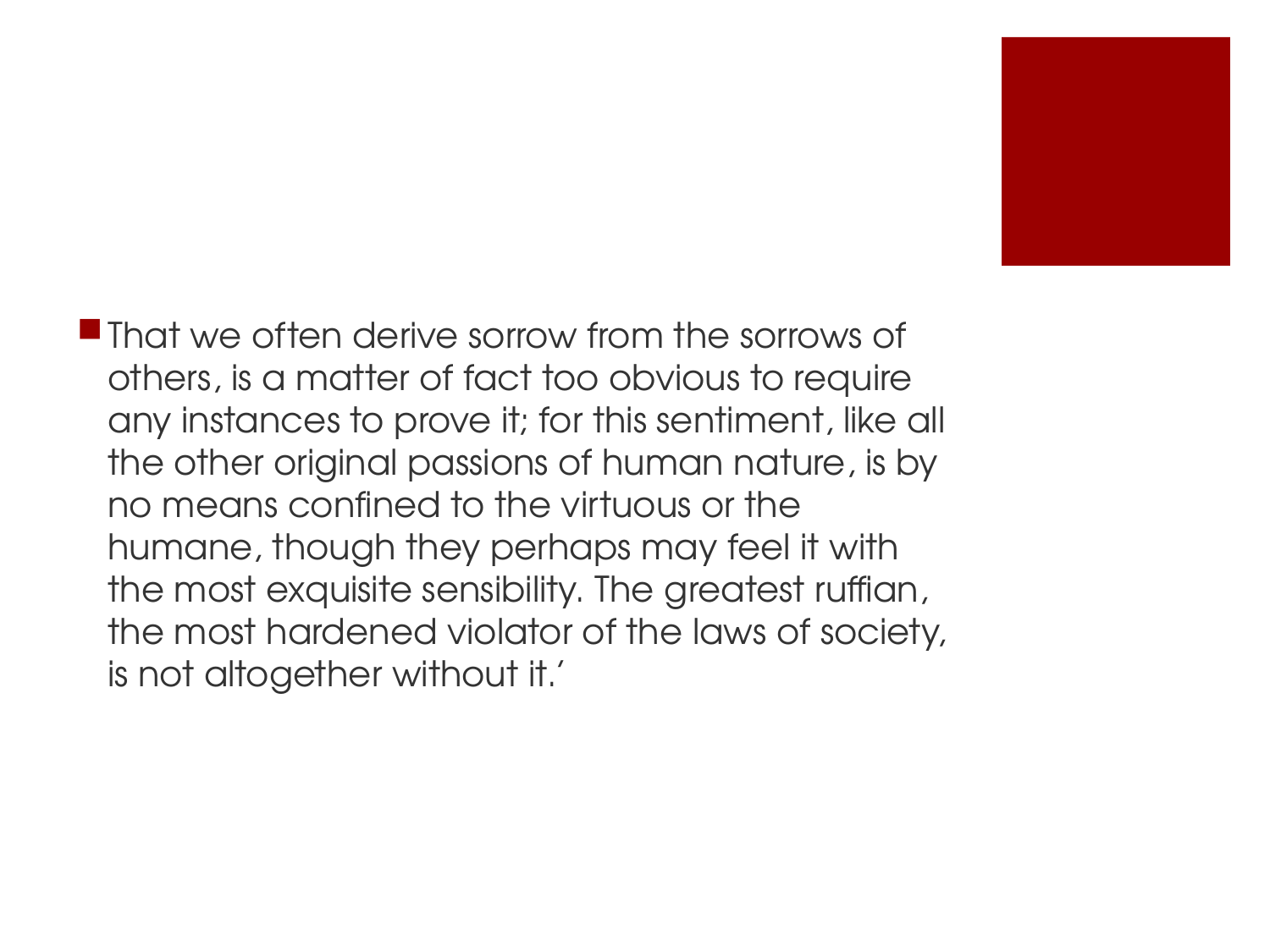

#
That we often derive sorrow from the sorrows of others, is a matter of fact too obvious to require any instances to prove it; for this sentiment, like all the other original passions of human nature, is by no means confined to the virtuous or the humane, though they perhaps may feel it with the most exquisite sensibility. The greatest ruffian, the most hardened violator of the laws of society, is not altogether without it.’